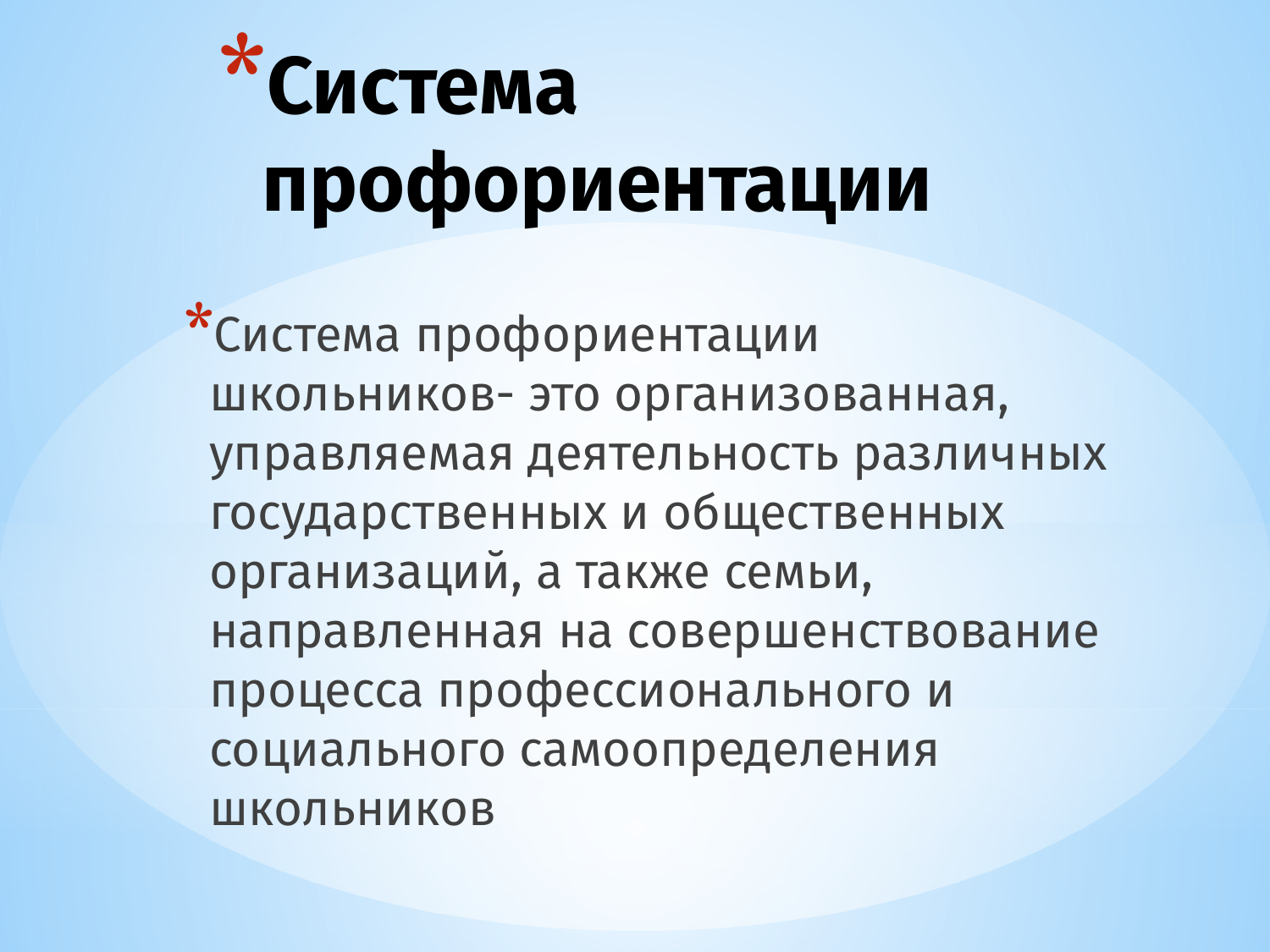

# Система профориентации
Система профориентации школьников- это организованная, управляемая деятельность различных государственных и общественных организаций, а также семьи, направленная на совершенствование процесса профессионального и социального самоопределения школьников